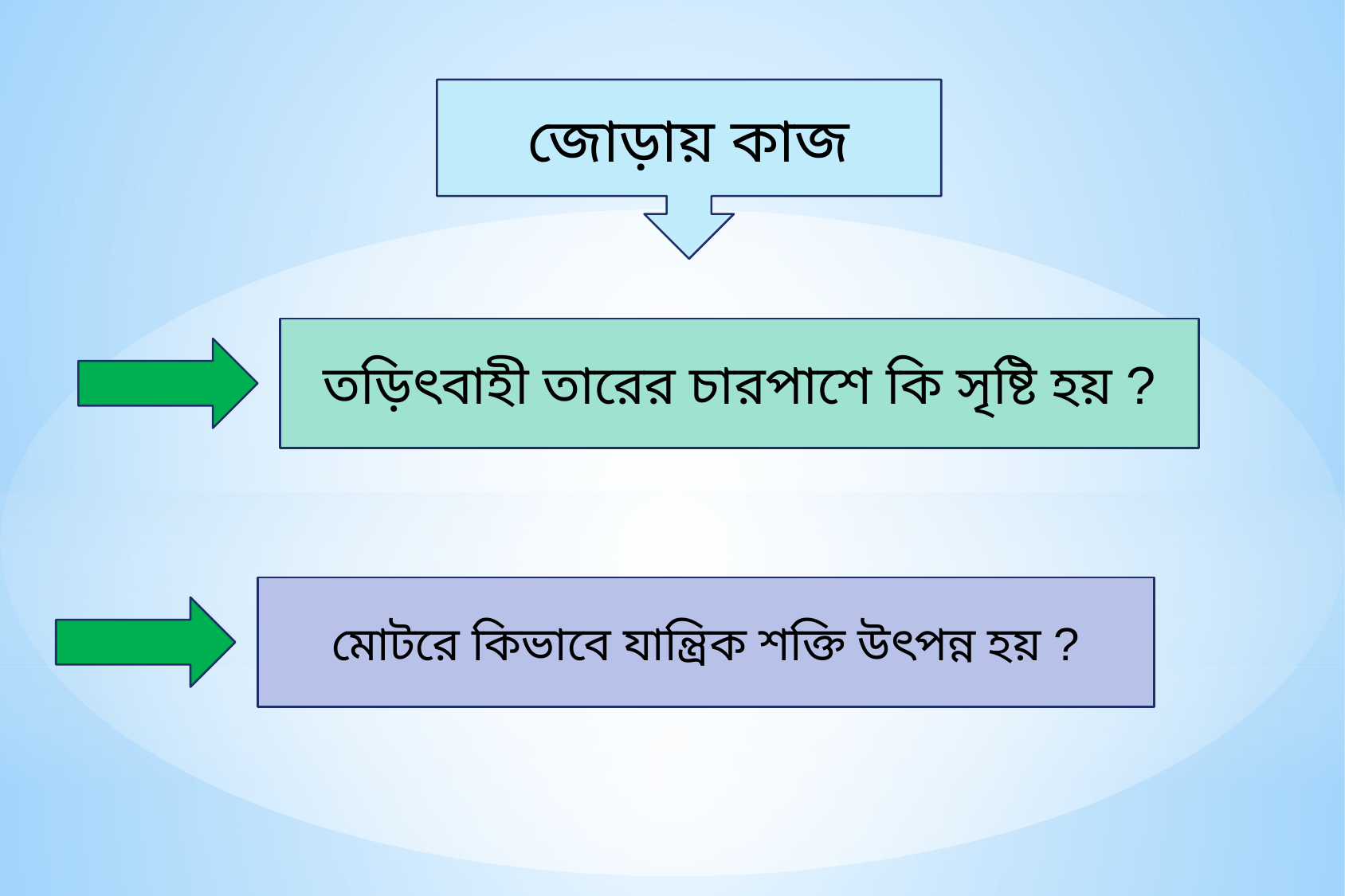

জোড়ায় কাজ
তড়িৎবাহী তারের চারপাশে কি সৃষ্টি হয় ?

মোটরে কিভাবে যান্ত্রিক শক্তি উৎপন্ন হয় ?